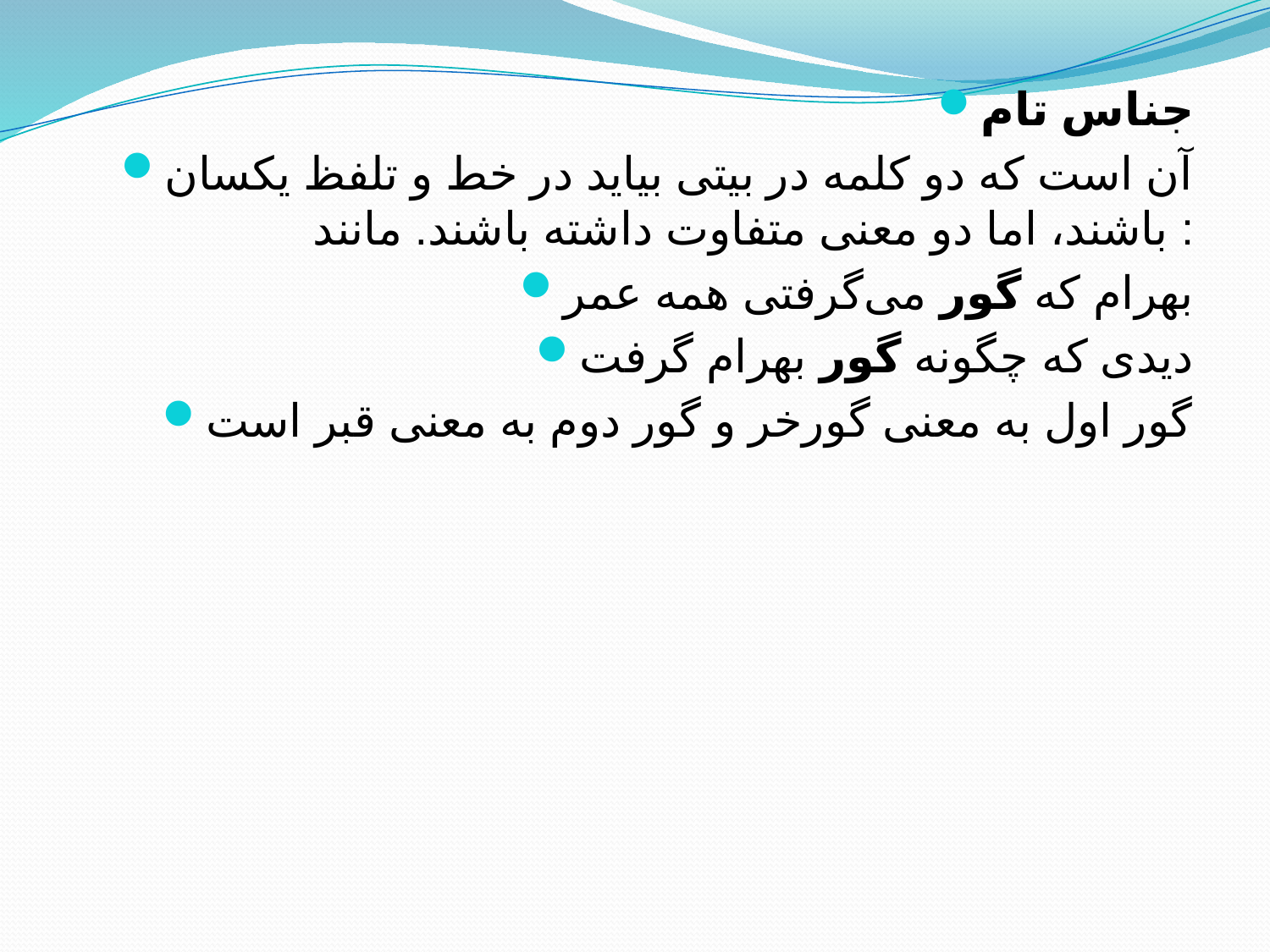

جناس تام
آن است که دو کلمه در بیتی بیاید در خط و تلفظ یکسان باشند، اما دو معنی متفاوت داشته باشند. مانند :
بهرام که گور می‌گرفتی همه عمر
دیدی که چگونه گور بهرام گرفت
گور اول به معنی گورخر و گور دوم به معنی قبر است